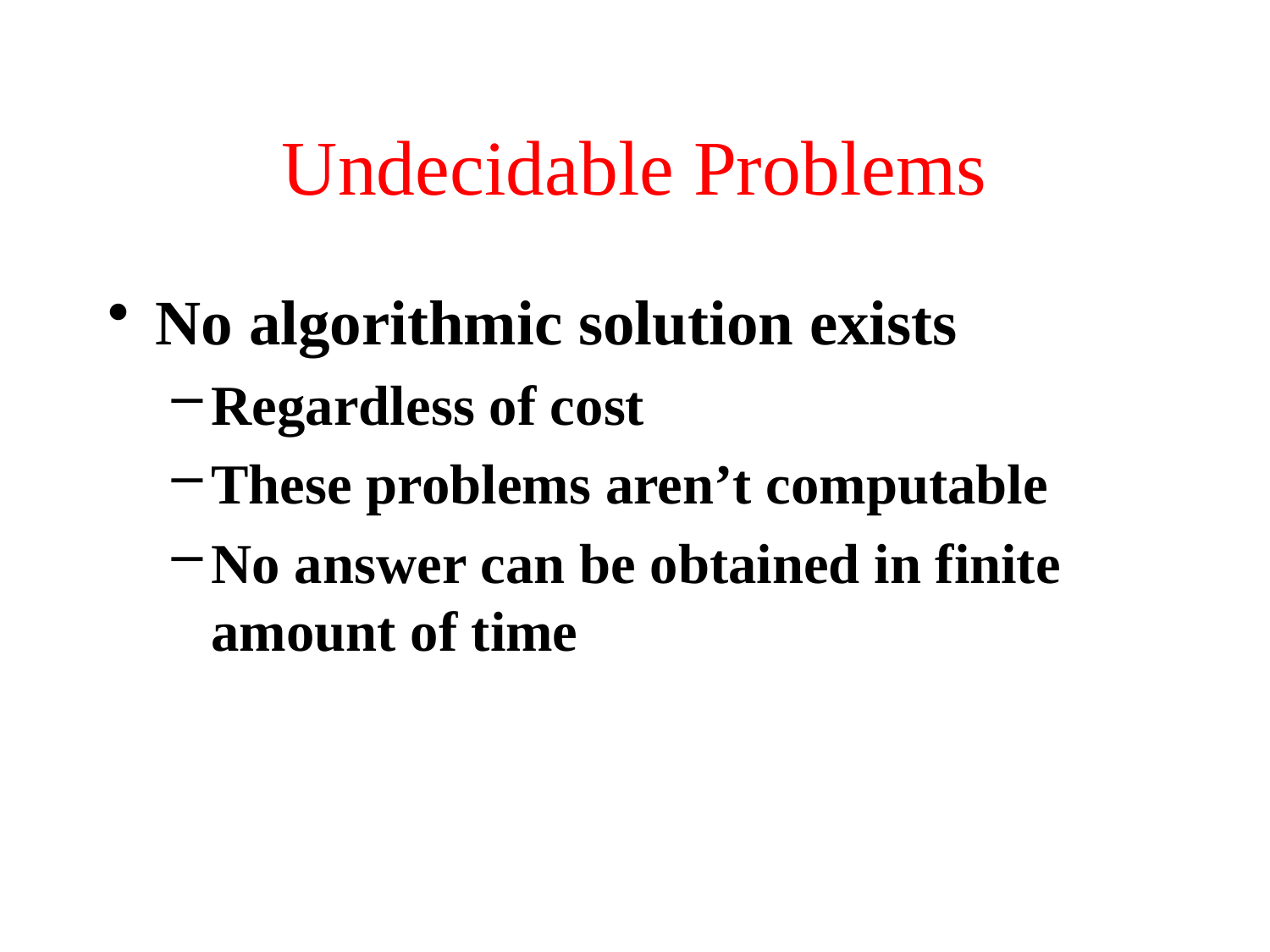

# Undecidable Problems
No algorithmic solution exists
Regardless of cost
These problems aren’t computable
No answer can be obtained in finite amount of time